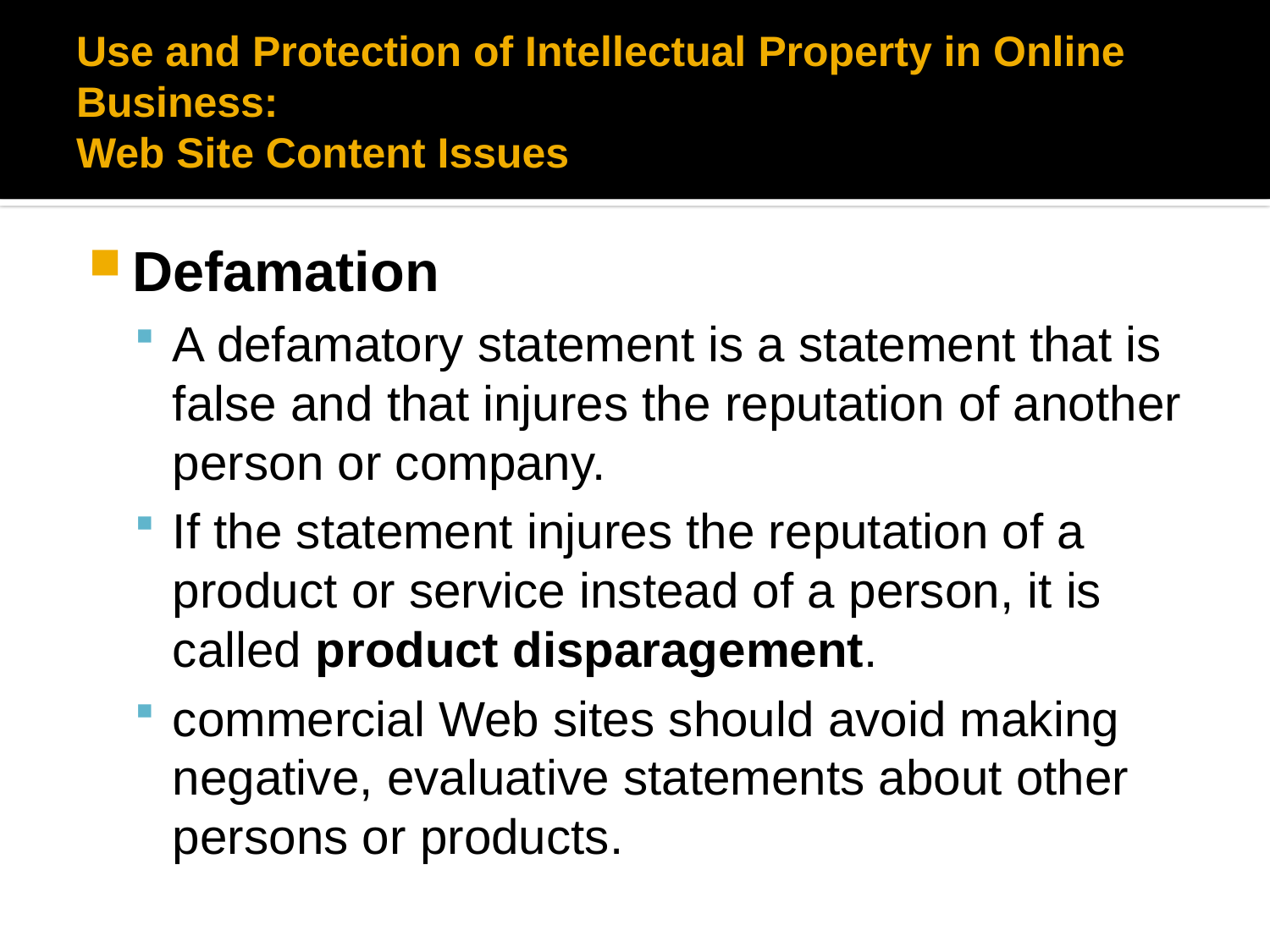

# Use and Protection of Intellectual Property in Online Business: Web Site Content Issues
Defamation
A defamatory statement is a statement that is false and that injures the reputation of another person or company.
If the statement injures the reputation of a product or service instead of a person, it is called product disparagement.
commercial Web sites should avoid making negative, evaluative statements about other persons or products.